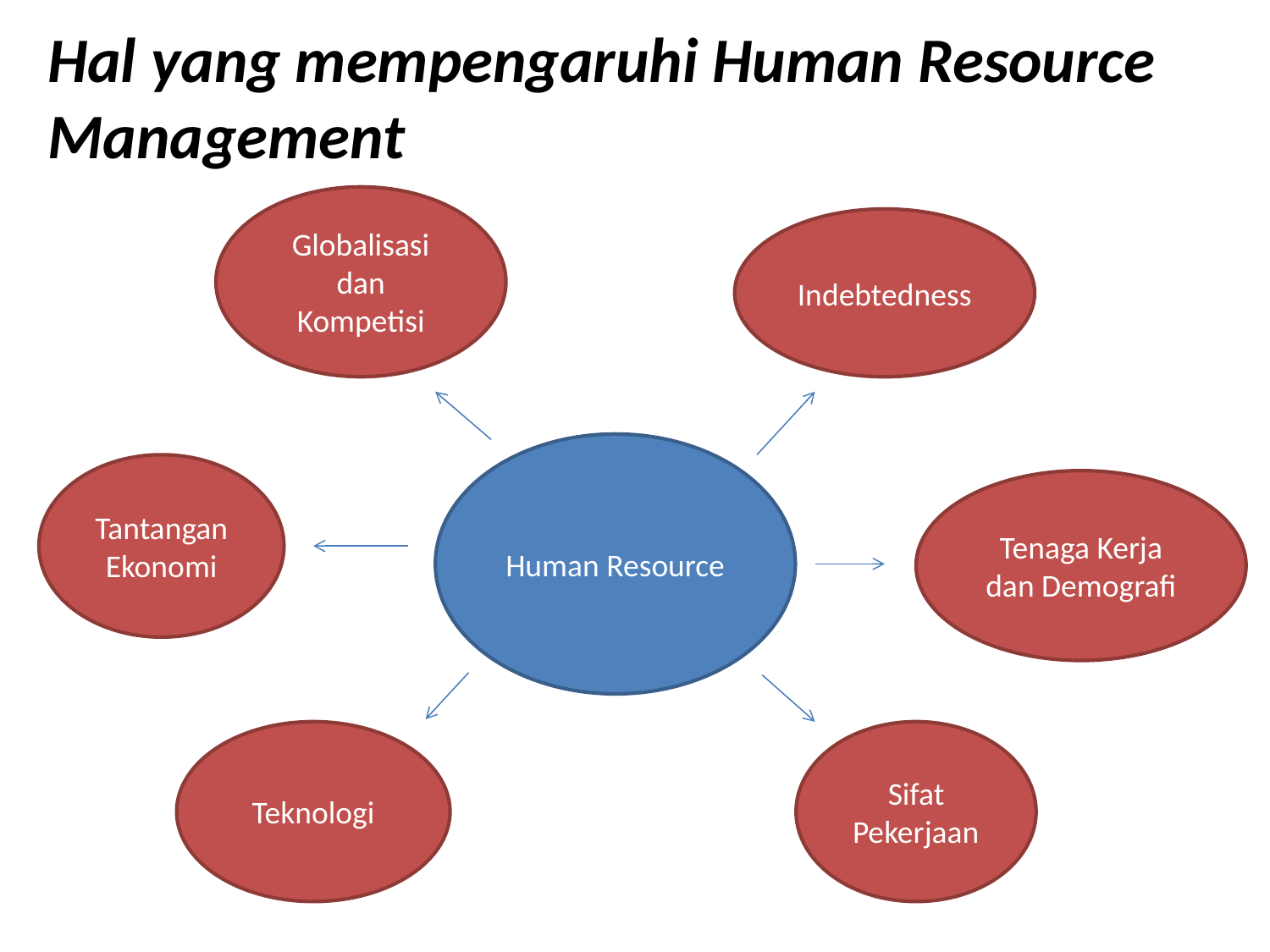

# Hal yang mempengaruhi Human Resource Management
Globalisasi dan Kompetisi
Indebtedness
Human Resource
Tantangan Ekonomi
Tenaga Kerja dan Demografi
Teknologi
Sifat Pekerjaan